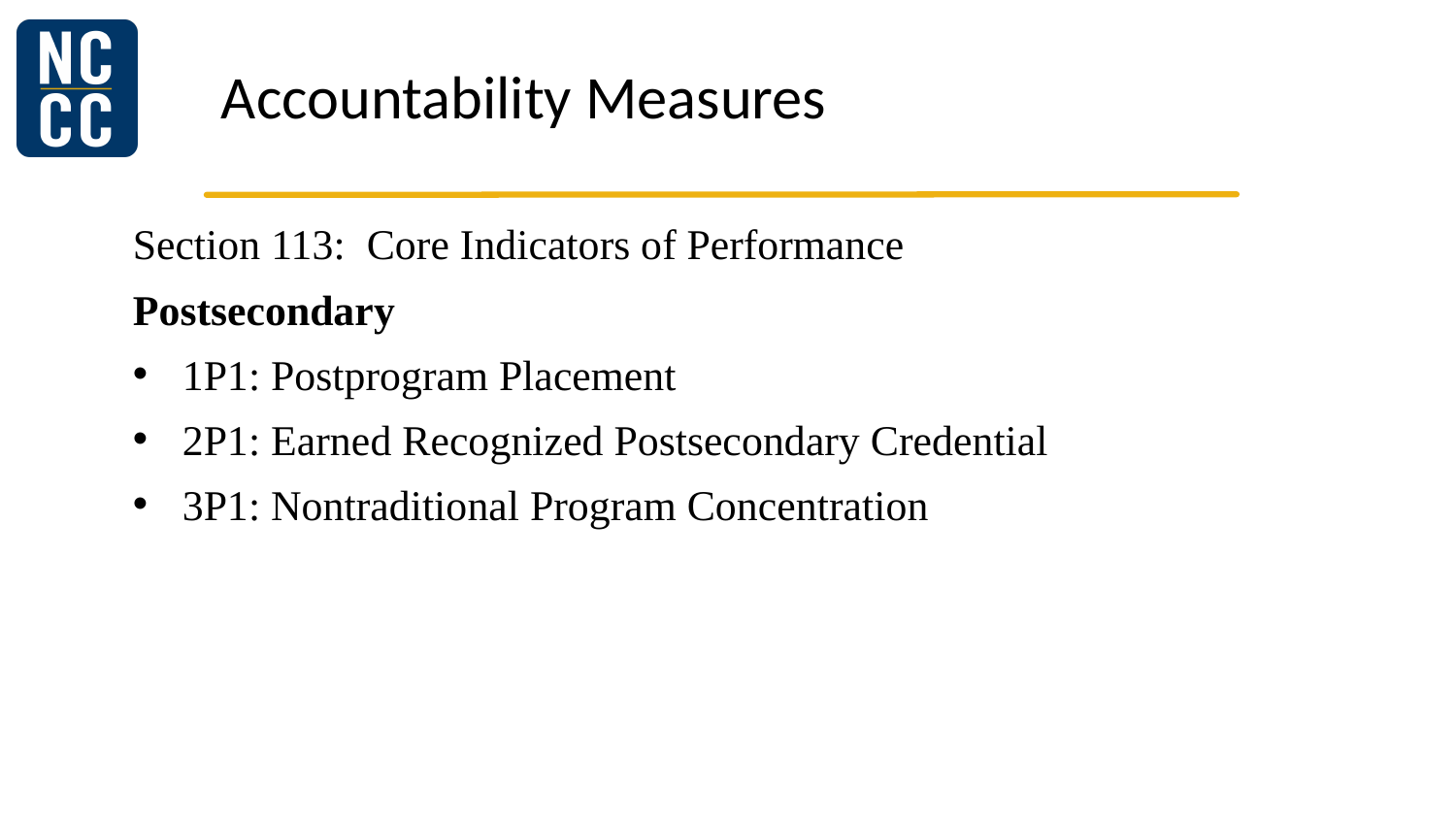

# Accountability Measures
Section 113:  Core Indicators of Performance
Postsecondary
1P1: Postprogram Placement
2P1: Earned Recognized Postsecondary Credential
3P1: Nontraditional Program Concentration